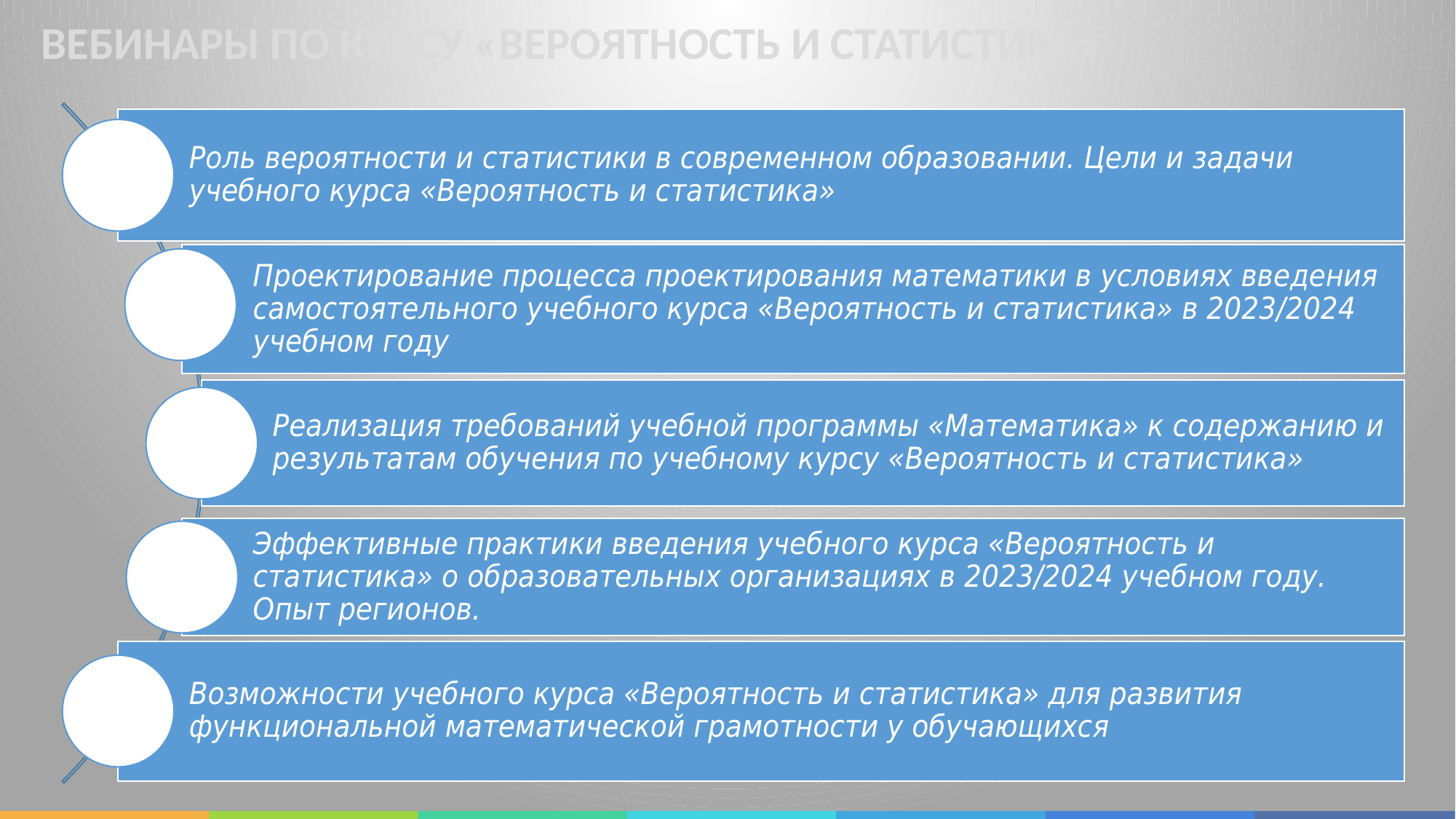

ВЕБИНАРЫ ПО КУРСУ «ВЕРОЯТНОСТЬ И СТАТИСТИКА»
Роль вероятности и статистики в современном образовании. Цели и задачи учебного курса «Вероятность и статистика»
Проектирование процесса проектирования математики в условиях введения самостоятельного учебного курса «Вероятность и статистика» в 2023/2024 учебном году
Реализация требований учебной программы «Математика» к содержанию и результатам обучения по учебному курсу «Вероятность и статистика»
Эффективные практики введения учебного курса «Вероятность и статистика» о образовательных организациях в 2023/2024 учебном году.  Опыт регионов.
Возможности учебного курса «Вероятность и статистика» для развития функциональной математической грамотности у обучающихся